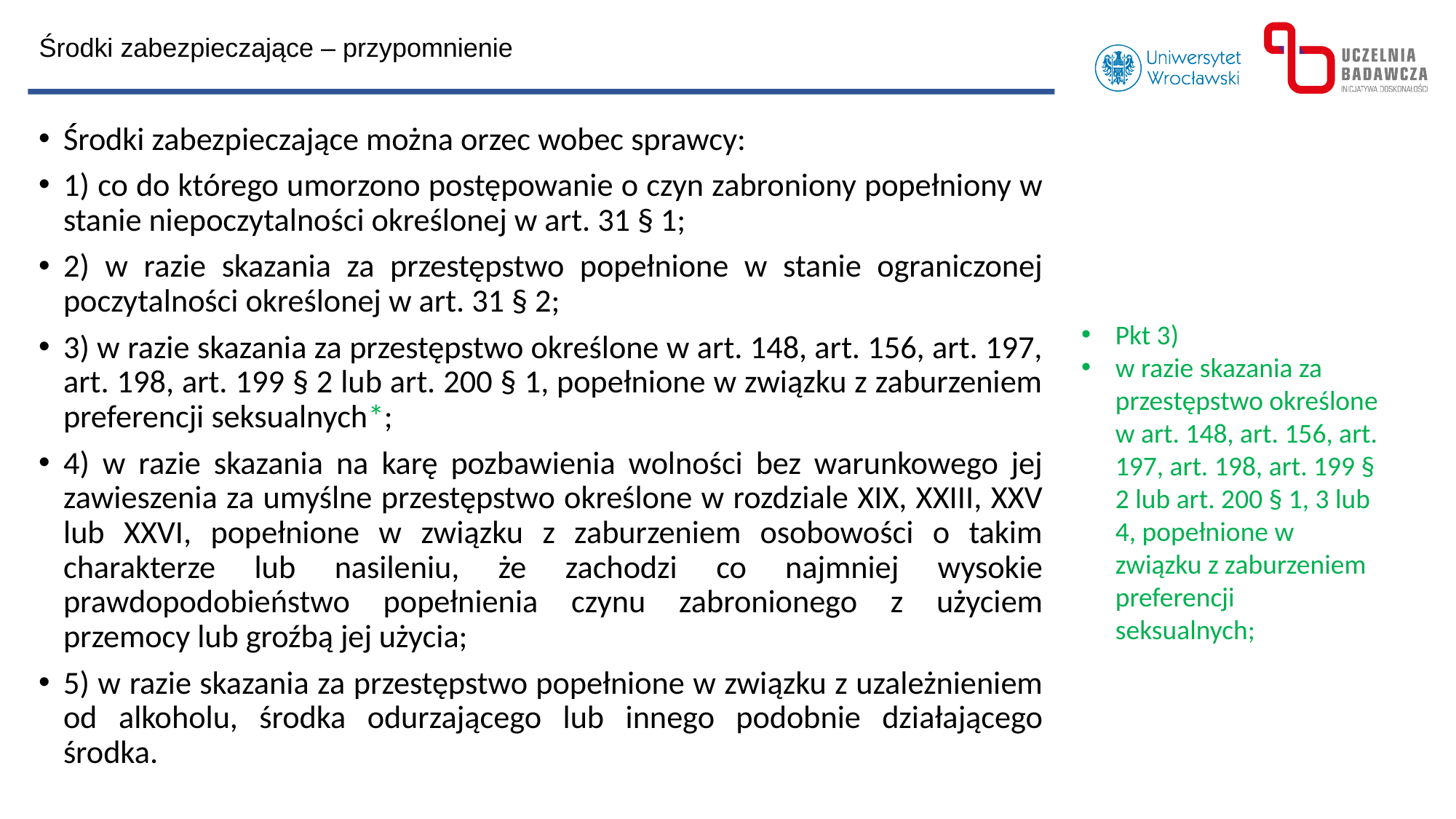

Środki zabezpieczające – przypomnienie
Środki zabezpieczające można orzec wobec sprawcy:
1) co do którego umorzono postępowanie o czyn zabroniony popełniony w stanie niepoczytalności określonej w art. 31 § 1;
2) w razie skazania za przestępstwo popełnione w stanie ograniczonej poczytalności określonej w art. 31 § 2;
3) w razie skazania za przestępstwo określone w art. 148, art. 156, art. 197, art. 198, art. 199 § 2 lub art. 200 § 1, popełnione w związku z zaburzeniem preferencji seksualnych*;
4) w razie skazania na karę pozbawienia wolności bez warunkowego jej zawieszenia za umyślne przestępstwo określone w rozdziale XIX, XXIII, XXV lub XXVI, popełnione w związku z zaburzeniem osobowości o takim charakterze lub nasileniu, że zachodzi co najmniej wysokie prawdopodobieństwo popełnienia czynu zabronionego z użyciem przemocy lub groźbą jej użycia;
5) w razie skazania za przestępstwo popełnione w związku z uzależnieniem od alkoholu, środka odurzającego lub innego podobnie działającego środka.

Pkt 3)
w razie skazania za przestępstwo określone w art. 148, art. 156, art. 197, art. 198, art. 199 § 2 lub art. 200 § 1, 3 lub 4, popełnione w związku z zaburzeniem preferencji seksualnych;